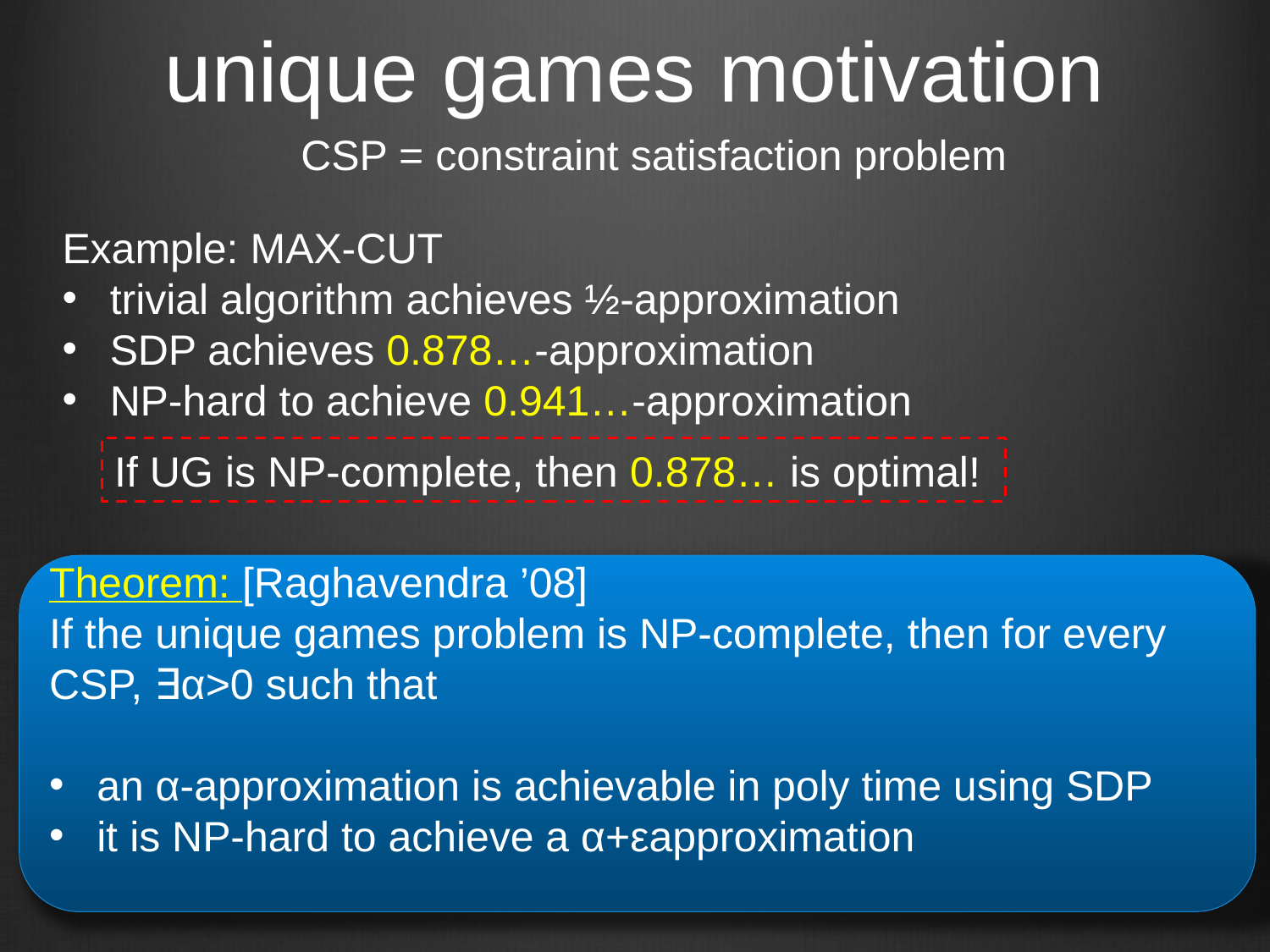

# unique games motivation
CSP = constraint satisfaction problem
Example: MAX-CUT
trivial algorithm achieves ½-approximation
SDP achieves 0.878…-approximation
NP-hard to achieve 0.941…-approximation
If UG is NP-complete, then 0.878… is optimal!
Theorem: [Raghavendra ’08]
If the unique games problem is NP-complete, then for every CSP, ∃α>0 such that
an α-approximation is achievable in poly time using SDP
it is NP-hard to achieve a α+εapproximation